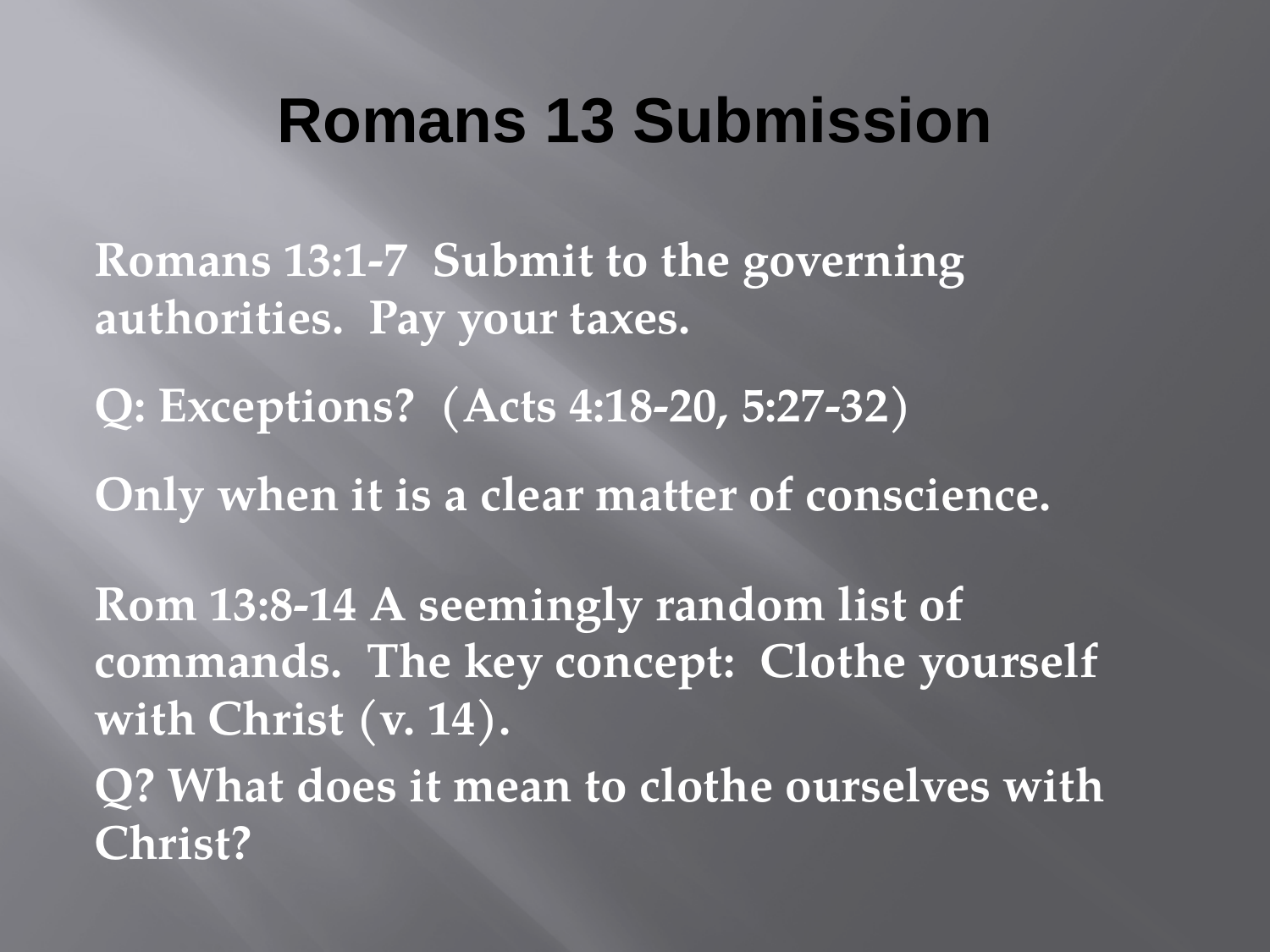

# Romans 13 Submission
Romans 13:1-7  Submit to the governing authorities.  Pay your taxes.

Q: Exceptions?  (Acts 4:18-20, 5:27-32)

Only when it is a clear matter of conscience.

Rom 13:8-14 A seemingly random list of commands.  The key concept:  Clothe yourself with Christ (v. 14).
Q? What does it mean to clothe ourselves with Christ?